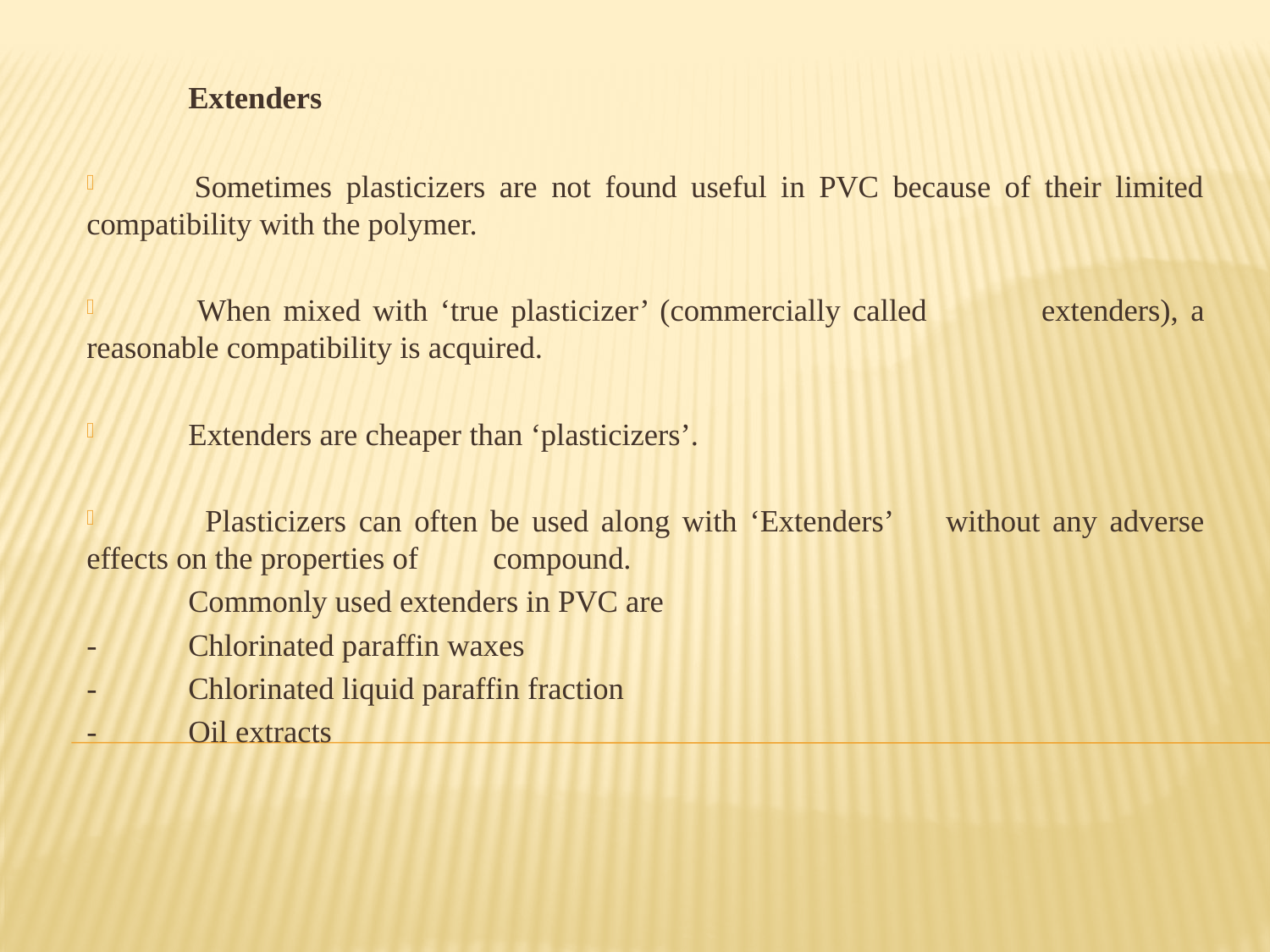

Extenders

 	Sometimes plasticizers are not found useful in PVC because of their limited compatibility with the polymer.

  	When mixed with ‘true plasticizer’ (commercially called 	extenders), a reasonable compatibility is acquired.

  	Extenders are cheaper than ‘plasticizers’.

 	 Plasticizers can often be used along with ‘Extenders’ 	without any adverse effects on the properties of 	compound.
       	Commonly used extenders in PVC are
-	Chlorinated paraffin waxes
-	Chlorinated liquid paraffin fraction
-	Oil extracts